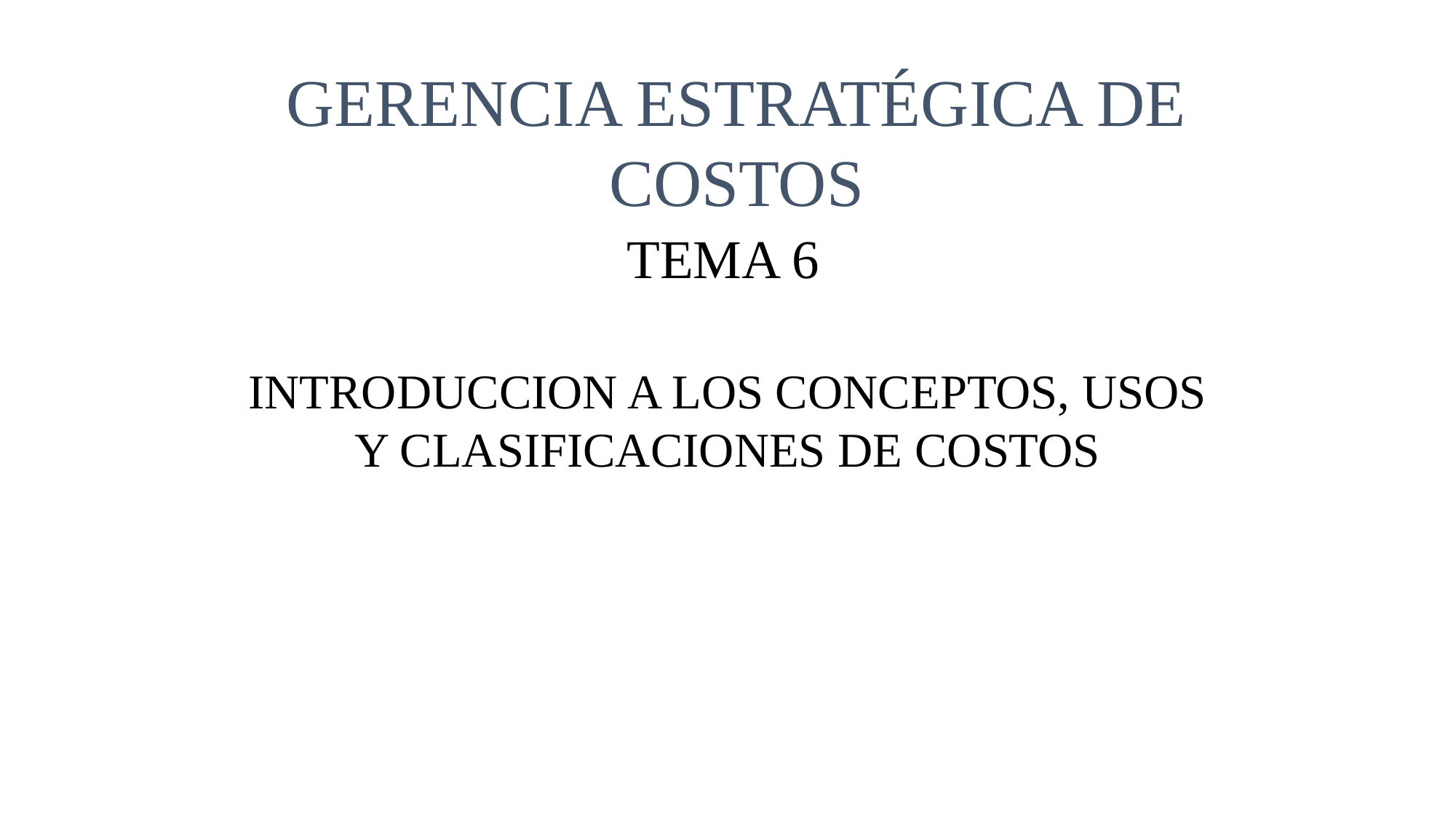

GERENCIA ESTRATÉGICA DE COSTOS
TEMA 6
INTRODUCCION A LOS CONCEPTOS, USOS Y CLASIFICACIONES DE COSTOS